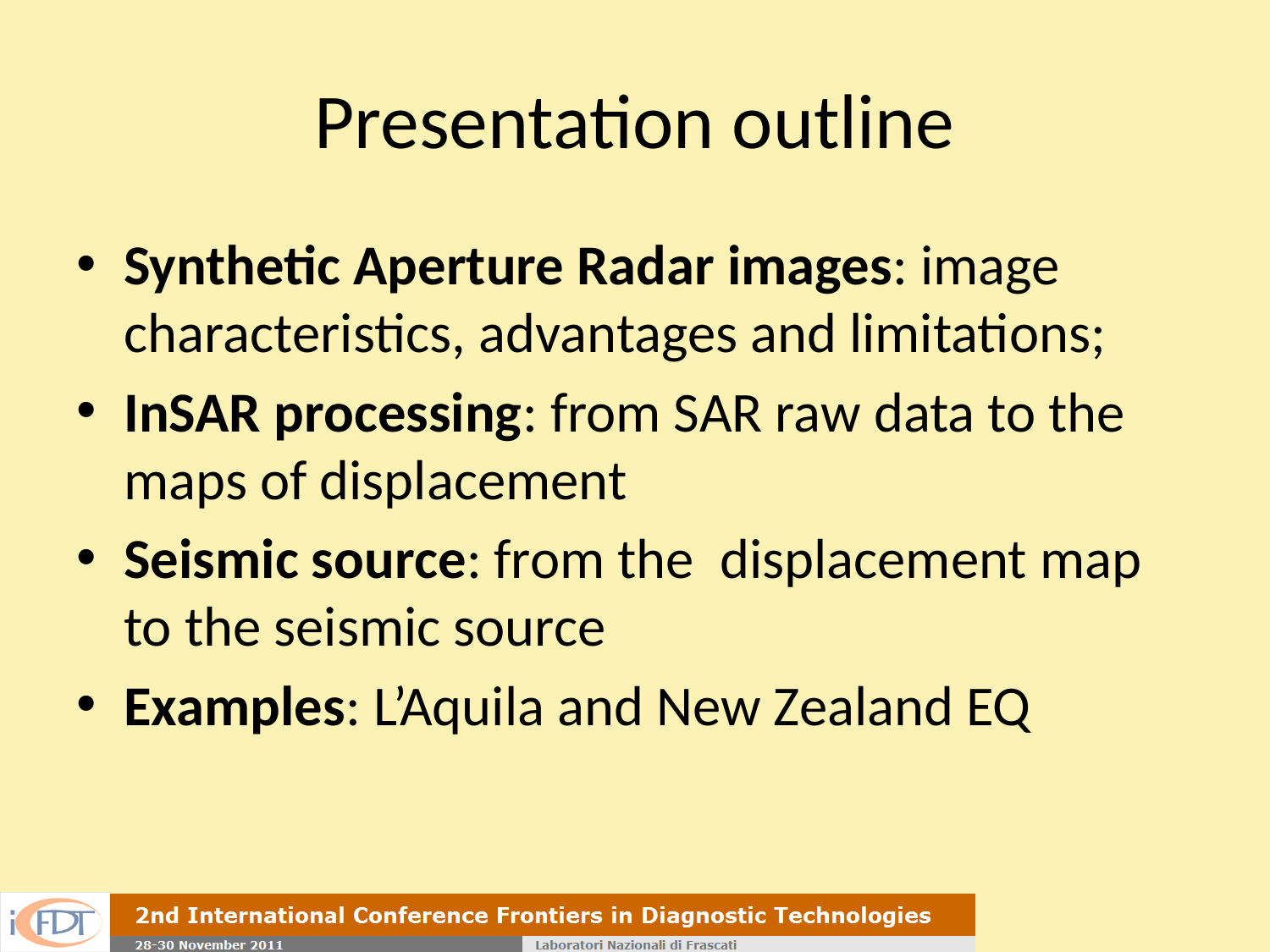

# Presentation outline
Synthetic Aperture Radar images: image characteristics, advantages and limitations;
InSAR processing: from SAR raw data to the maps of displacement
Seismic source: from the  displacement map to the seismic source
Examples: L’Aquila and New Zealand EQ